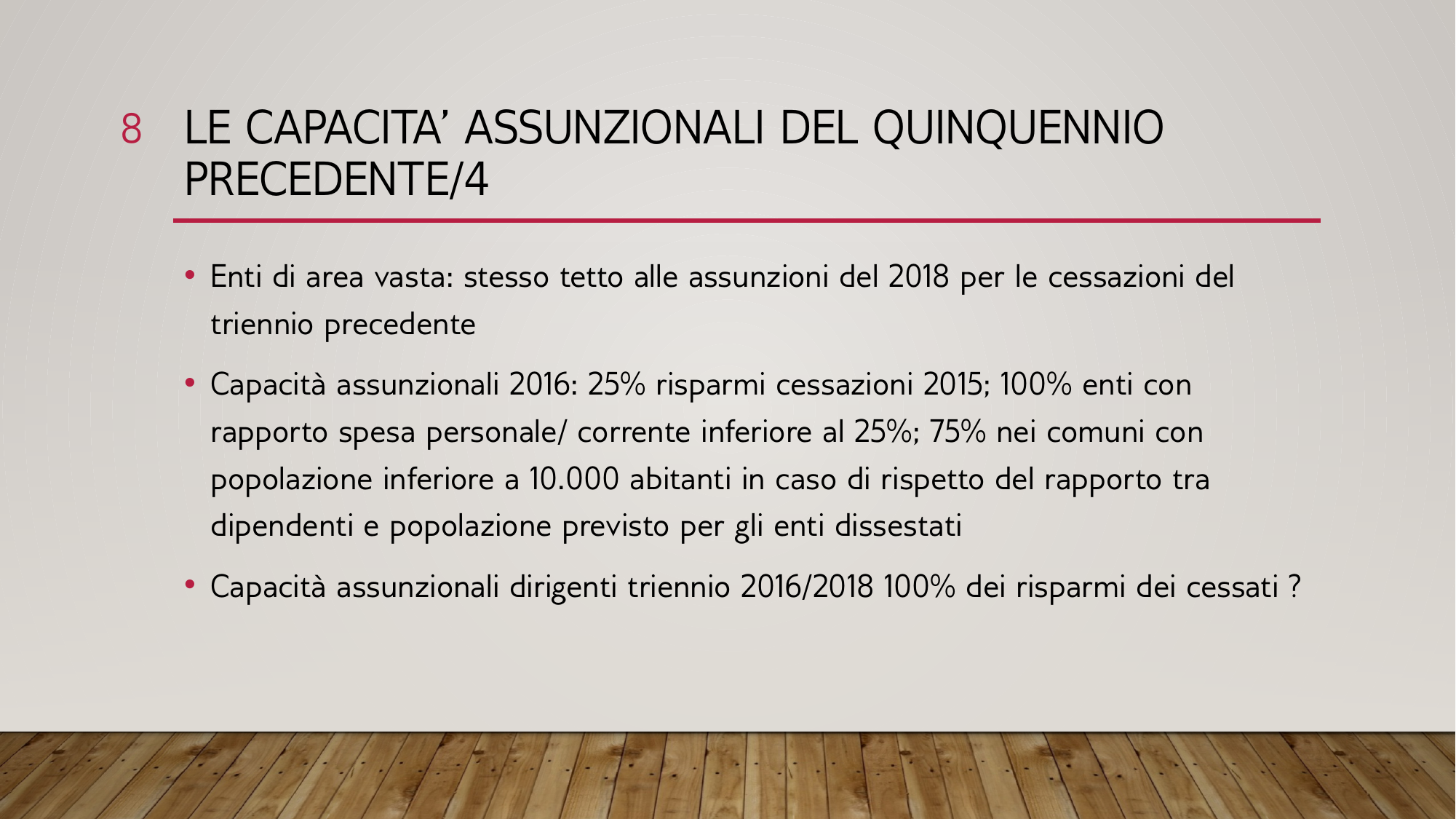

8
# LE CAPACITA’ ASSUNZIONALI DEL QUINQUENNIO PRECEDENTE/4
Enti di area vasta: stesso tetto alle assunzioni del 2018 per le cessazioni del triennio precedente
Capacità assunzionali 2016: 25% risparmi cessazioni 2015; 100% enti con rapporto spesa personale/ corrente inferiore al 25%; 75% nei comuni con popolazione inferiore a 10.000 abitanti in caso di rispetto del rapporto tra dipendenti e popolazione previsto per gli enti dissestati
Capacità assunzionali dirigenti triennio 2016/2018 100% dei risparmi dei cessati ?